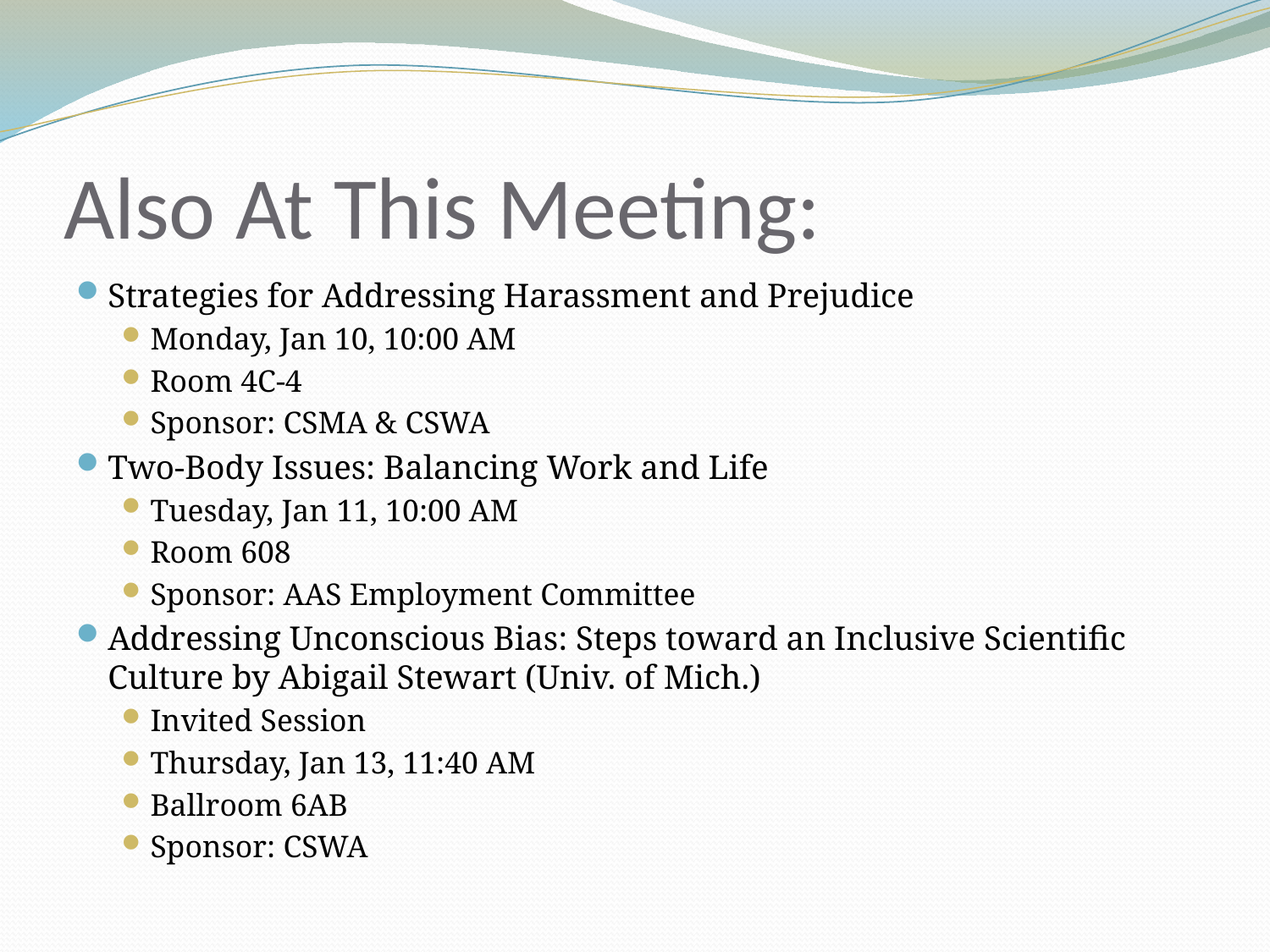

# Also At This Meeting:
Strategies for Addressing Harassment and Prejudice
Monday, Jan 10, 10:00 AM
Room 4C-4
Sponsor: CSMA & CSWA
Two-Body Issues: Balancing Work and Life
Tuesday, Jan 11, 10:00 AM
Room 608
Sponsor: AAS Employment Committee
Addressing Unconscious Bias: Steps toward an Inclusive Scientific Culture by Abigail Stewart (Univ. of Mich.)
Invited Session
Thursday, Jan 13, 11:40 AM
Ballroom 6AB
Sponsor: CSWA